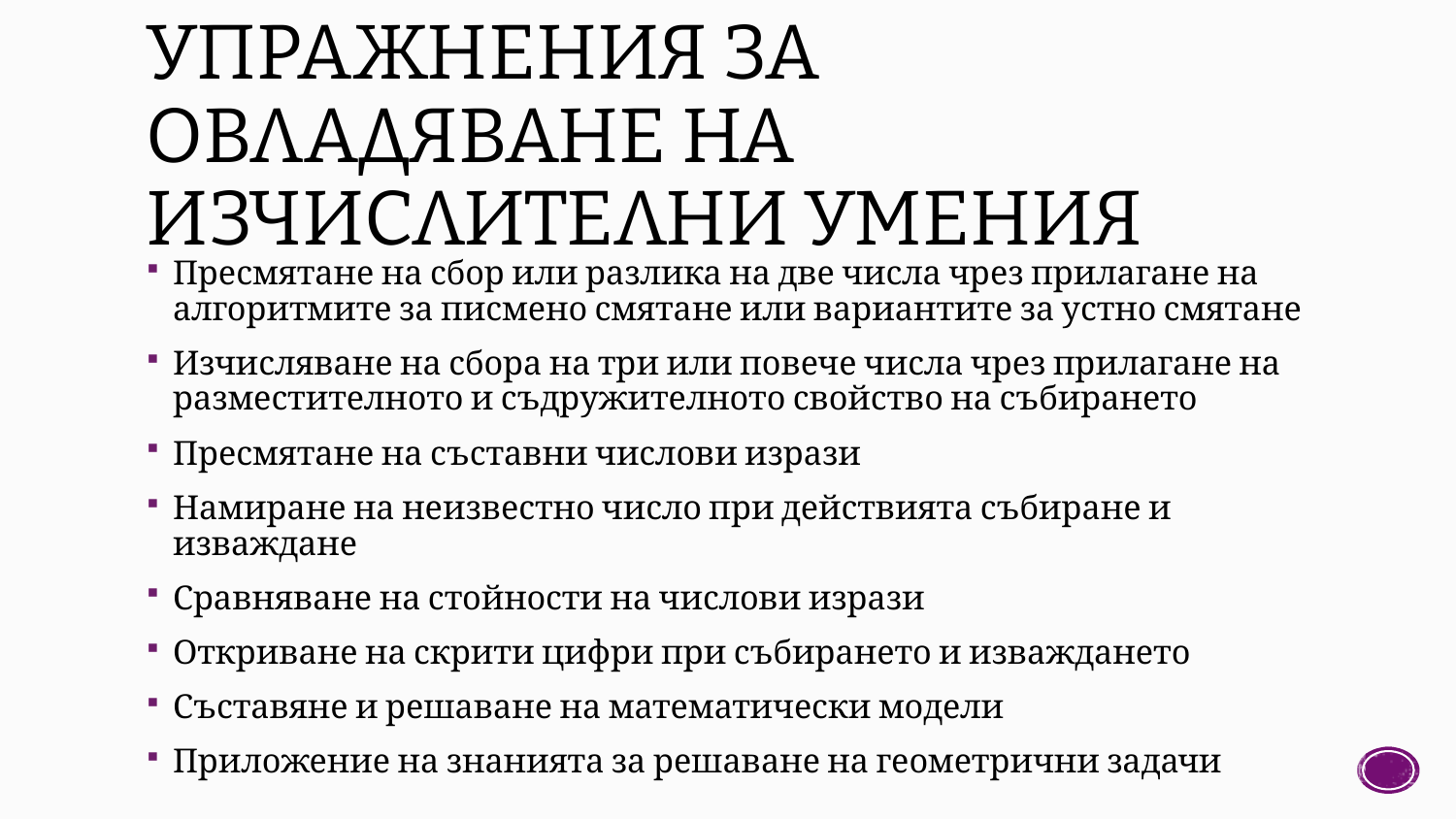

# УПРАЖНЕНИЯ за овладяване на изчислителни умения
Пресмятане на сбор или разлика на две числа чрез прилагане на алгоритмите за писмено смятане или вариантите за устно смятане
Изчисляване на сбора на три или повече числа чрез прилагане на разместителното и съдружителното свойство на събирането
Пресмятане на съставни числови изрази
Намиране на неизвестно число при действията събиране и изваждане
Сравняване на стойности на числови изрази
Откриване на скрити цифри при събирането и изваждането
Съставяне и решаване на математически модели
Приложение на знанията за решаване на геометрични задачи